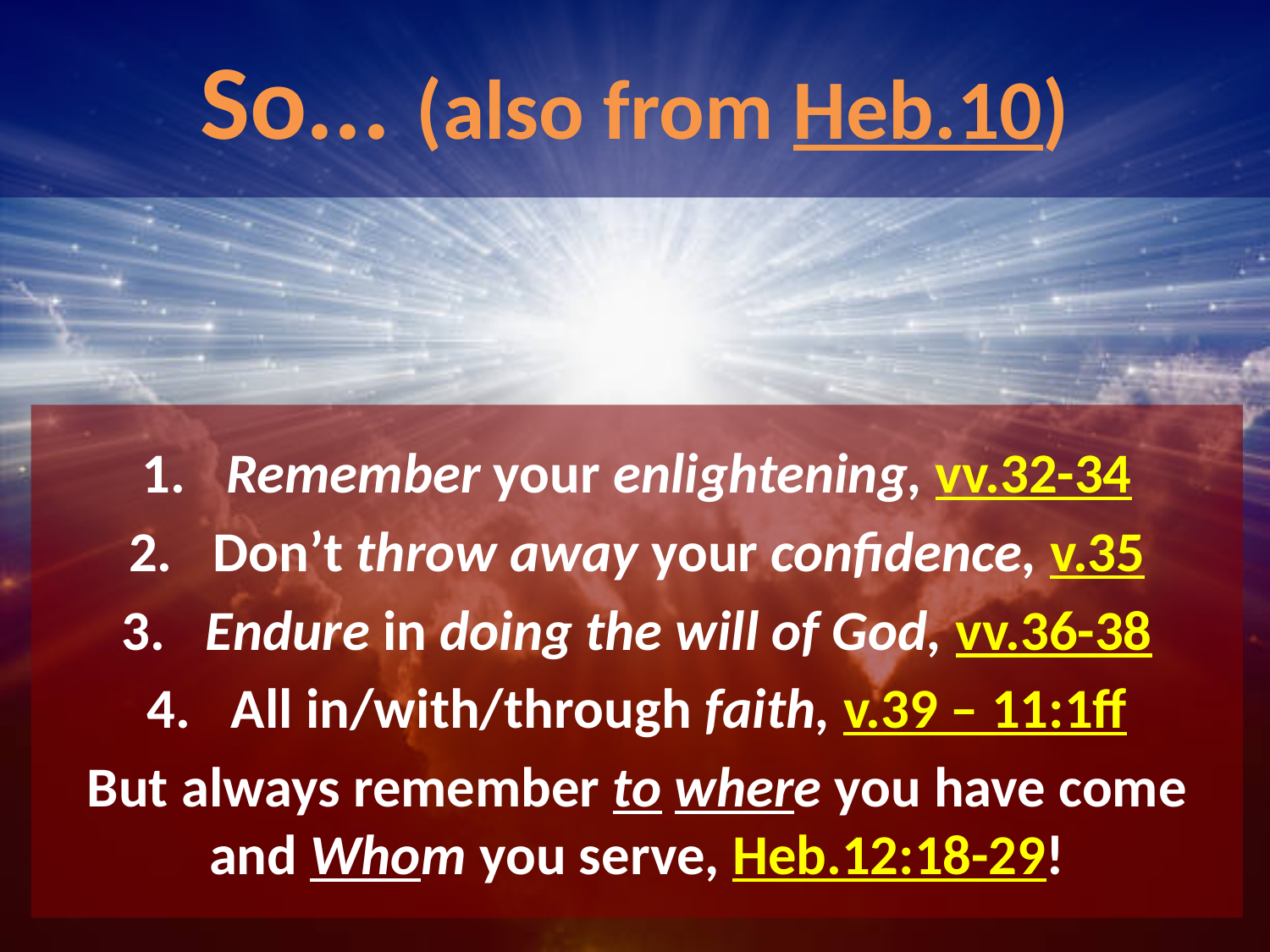

# So... (also from Heb.10)
 Remember your enlightening, vv.32-34
 Don’t throw away your confidence, v.35
 Endure in doing the will of God, vv.36-38
 All in/with/through faith, v.39 – 11:1ff
But always remember to where you have come and Whom you serve, Heb.12:18-29!